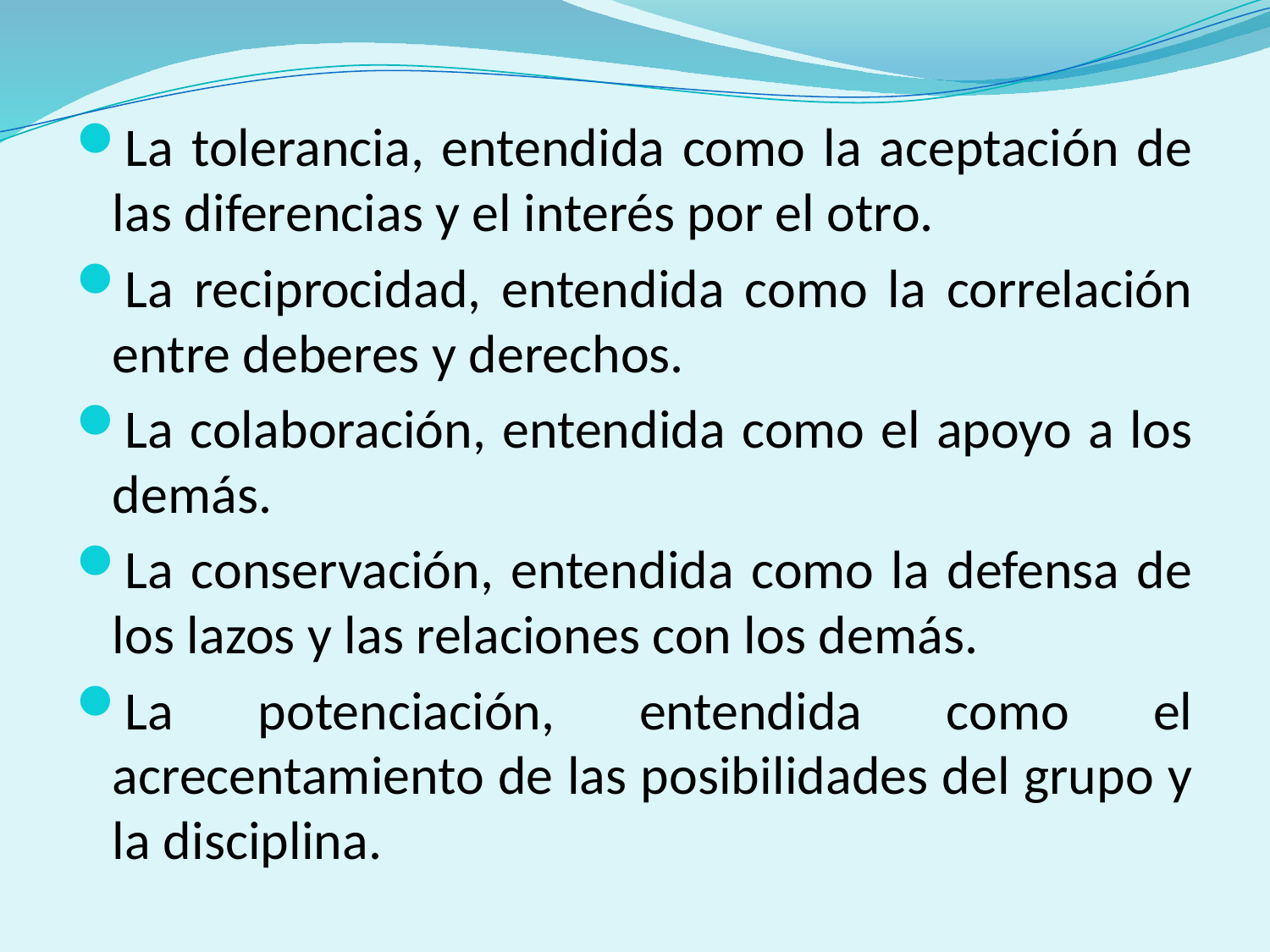

La tolerancia, entendida como la aceptación de las diferencias y el interés por el otro.
La reciprocidad, entendida como la correlación entre deberes y derechos.
La colaboración, entendida como el apoyo a los demás.
La conservación, entendida como la defensa de los lazos y las relaciones con los demás.
La potenciación, entendida como el acrecentamiento de las posibilidades del grupo y la disciplina.